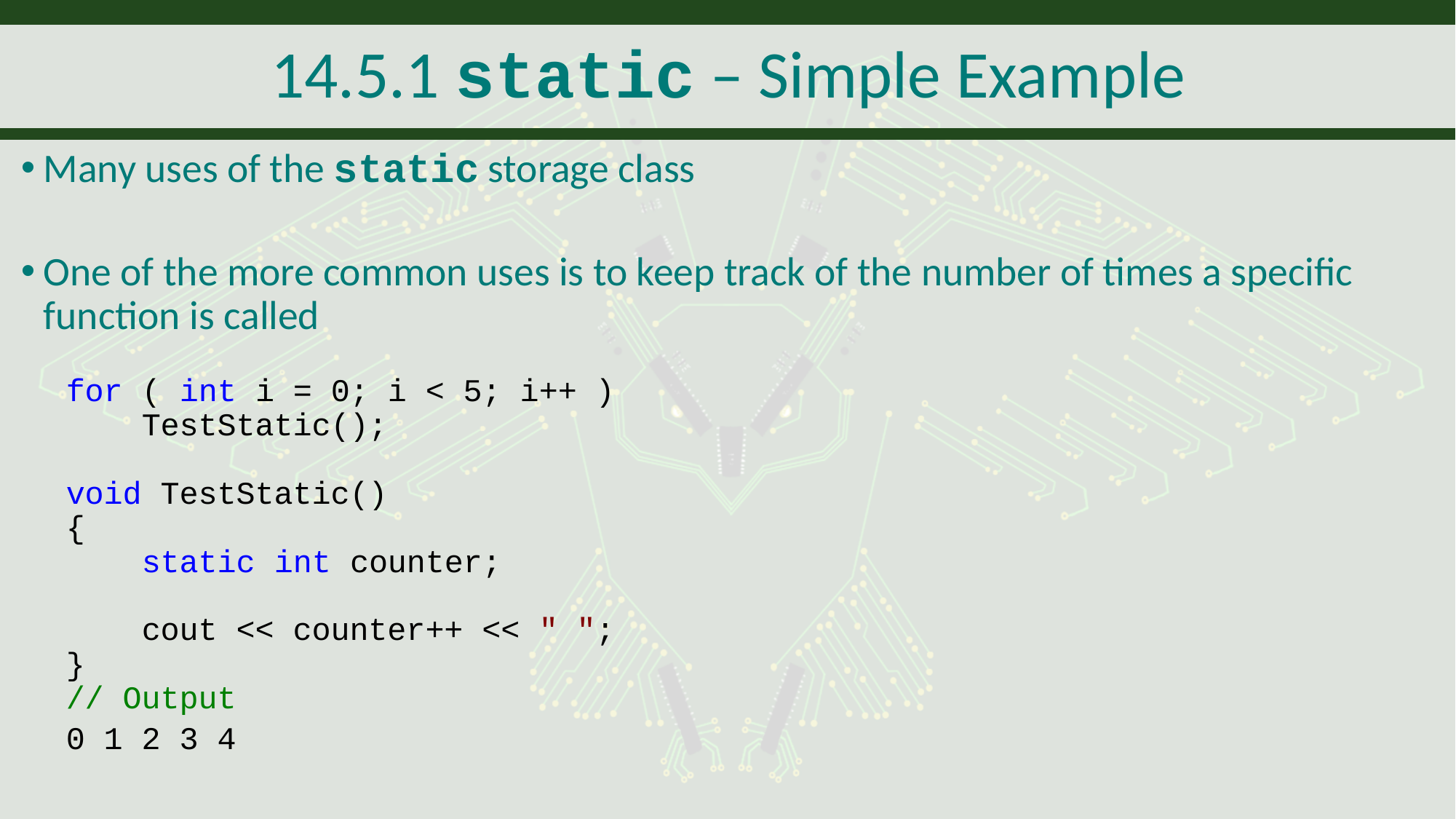

# 14.5.1 static – Simple Example
Many uses of the static storage class

One of the more common uses is to keep track of the number of times a specific function is called

for ( int i = 0; i < 5; i++ )
    TestStatic();

void TestStatic()
{
    static int counter;

    cout << counter++ << " ";
}
// Output
0 1 2 3 4